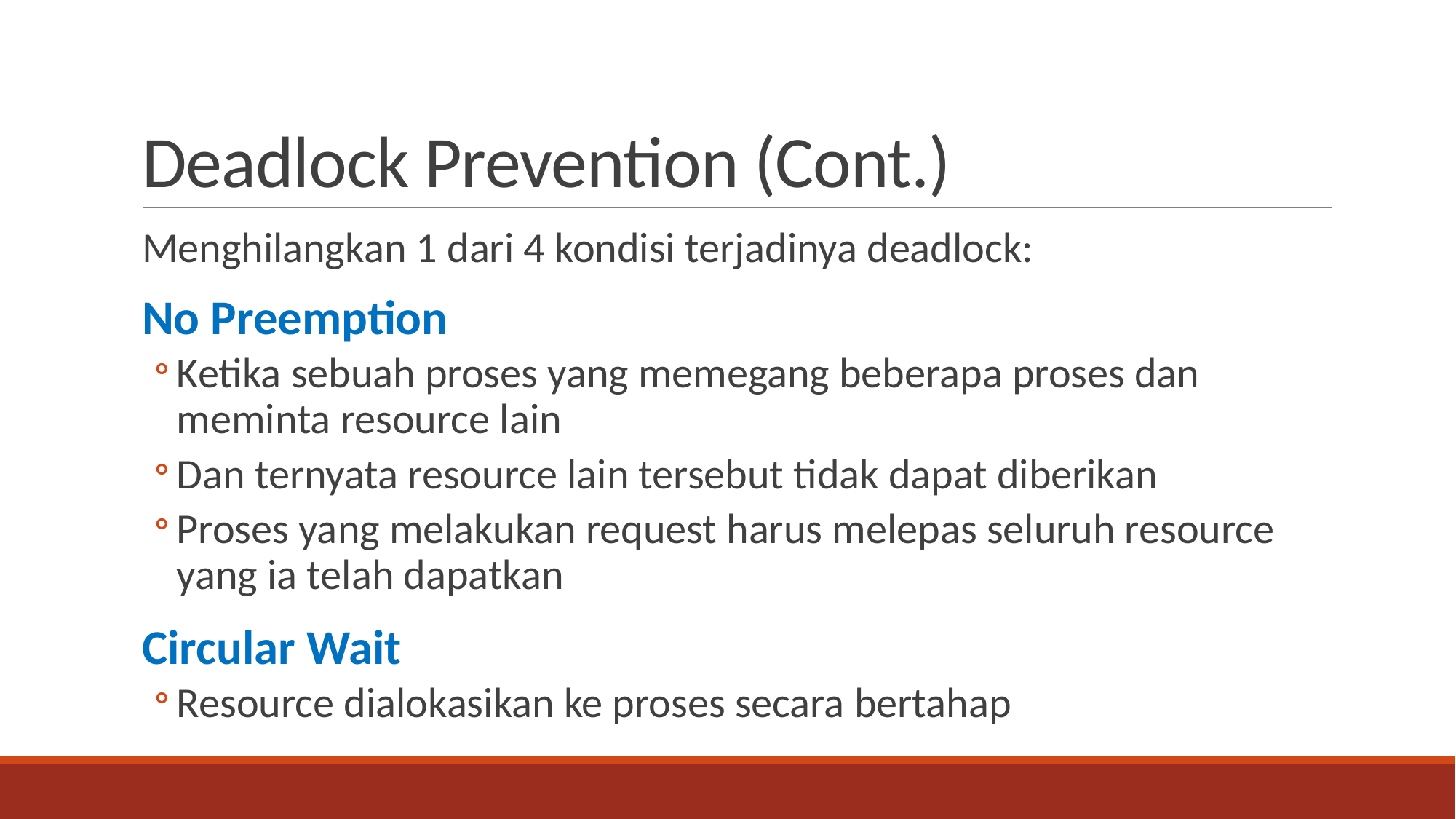

# Deadlock Prevention (Cont.)
Menghilangkan 1 dari 4 kondisi terjadinya deadlock:
No Preemption
Ketika sebuah proses yang memegang beberapa proses dan meminta resource lain
Dan ternyata resource lain tersebut tidak dapat diberikan
Proses yang melakukan request harus melepas seluruh resource yang ia telah dapatkan
Circular Wait
Resource dialokasikan ke proses secara bertahap